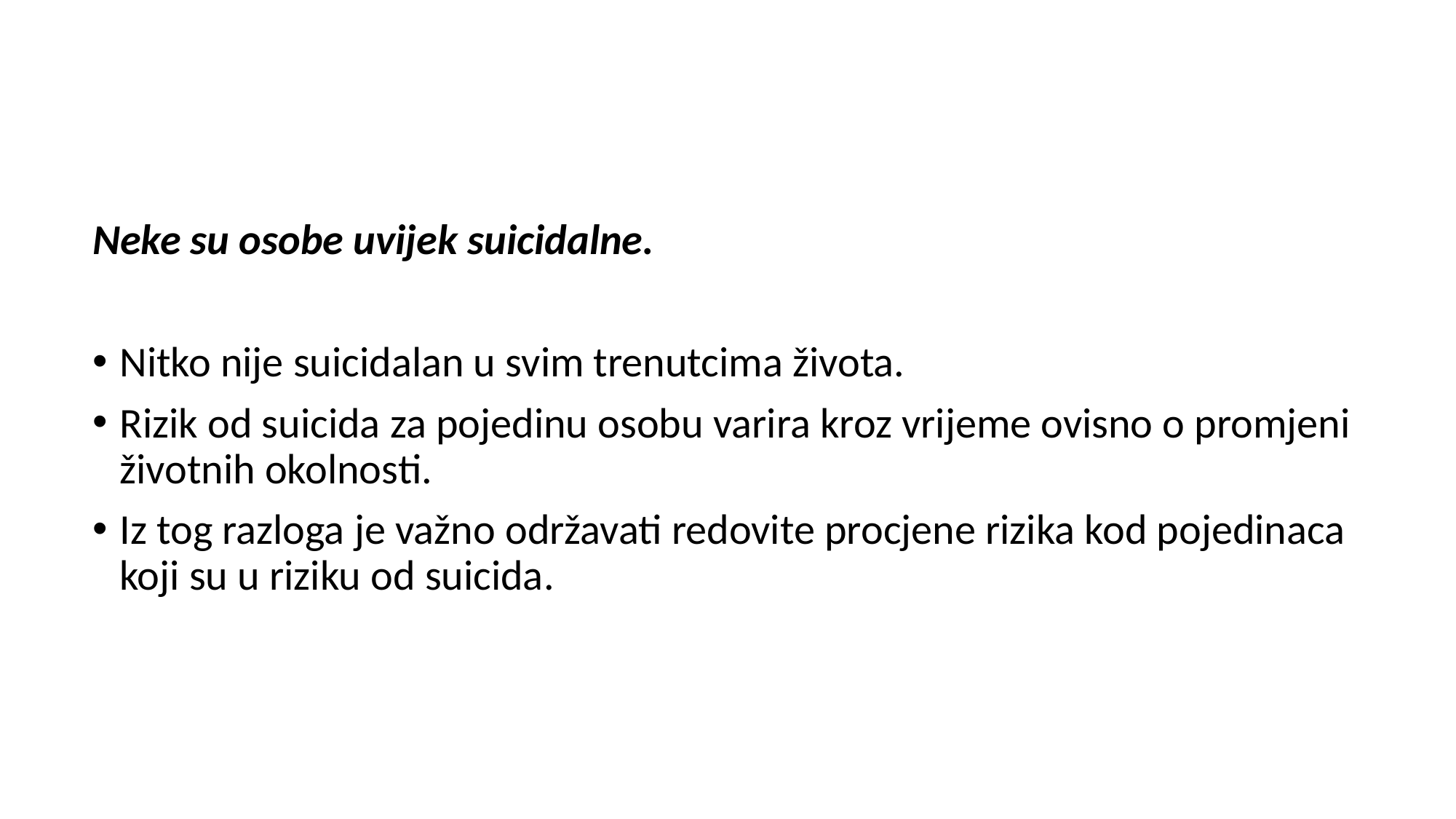

Neke su osobe uvijek suicidalne.

Nitko nije suicidalan u svim trenutcima života.
Rizik od suicida za pojedinu osobu varira kroz vrijeme ovisno o promjeni životnih okolnosti.
Iz tog razloga je važno održavati redovite procjene rizika kod pojedinaca koji su u riziku od suicida.